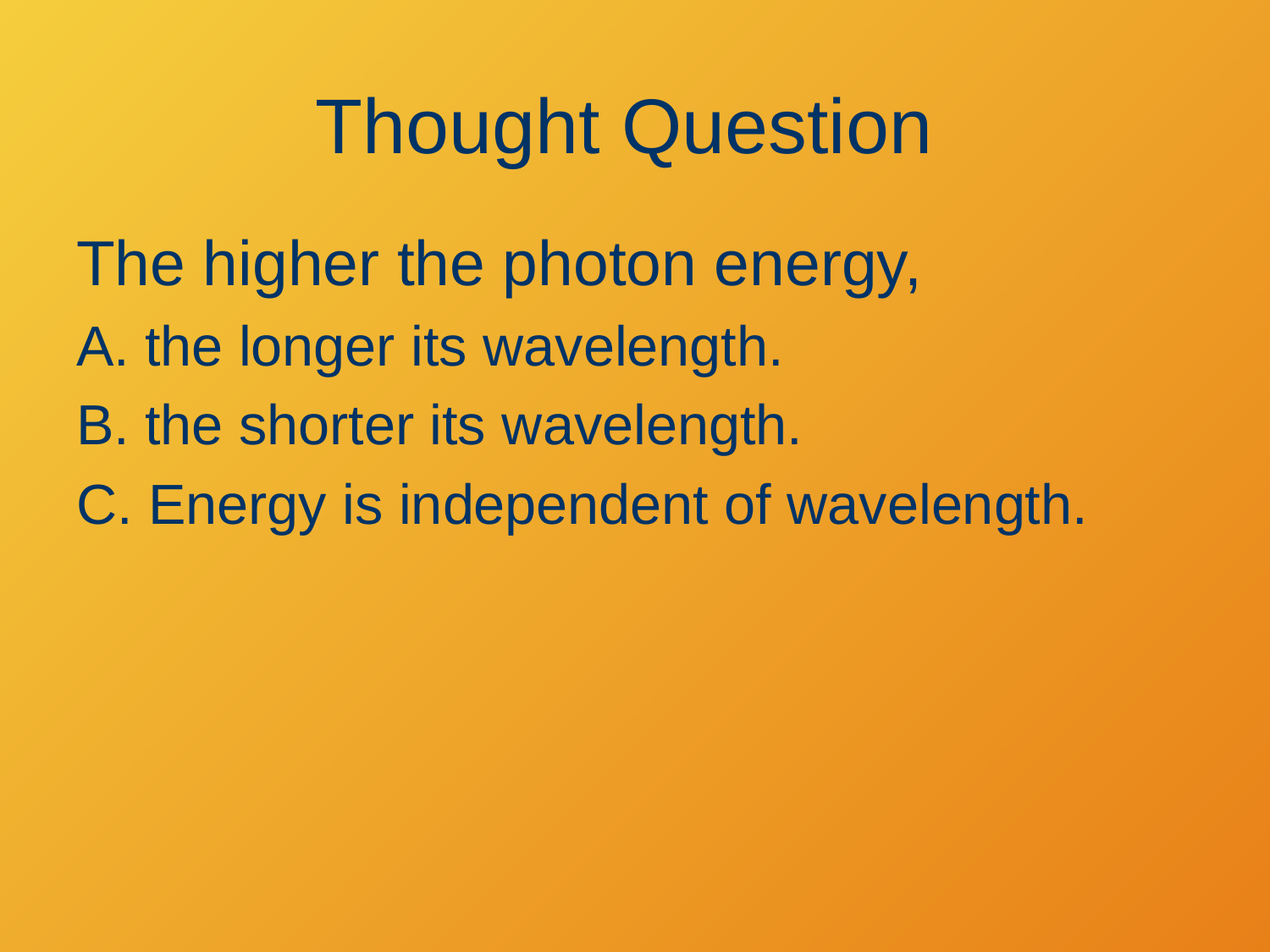

# Thought Question
The higher the photon energy,
A. the longer its wavelength.
B. the shorter its wavelength.
C. Energy is independent of wavelength.